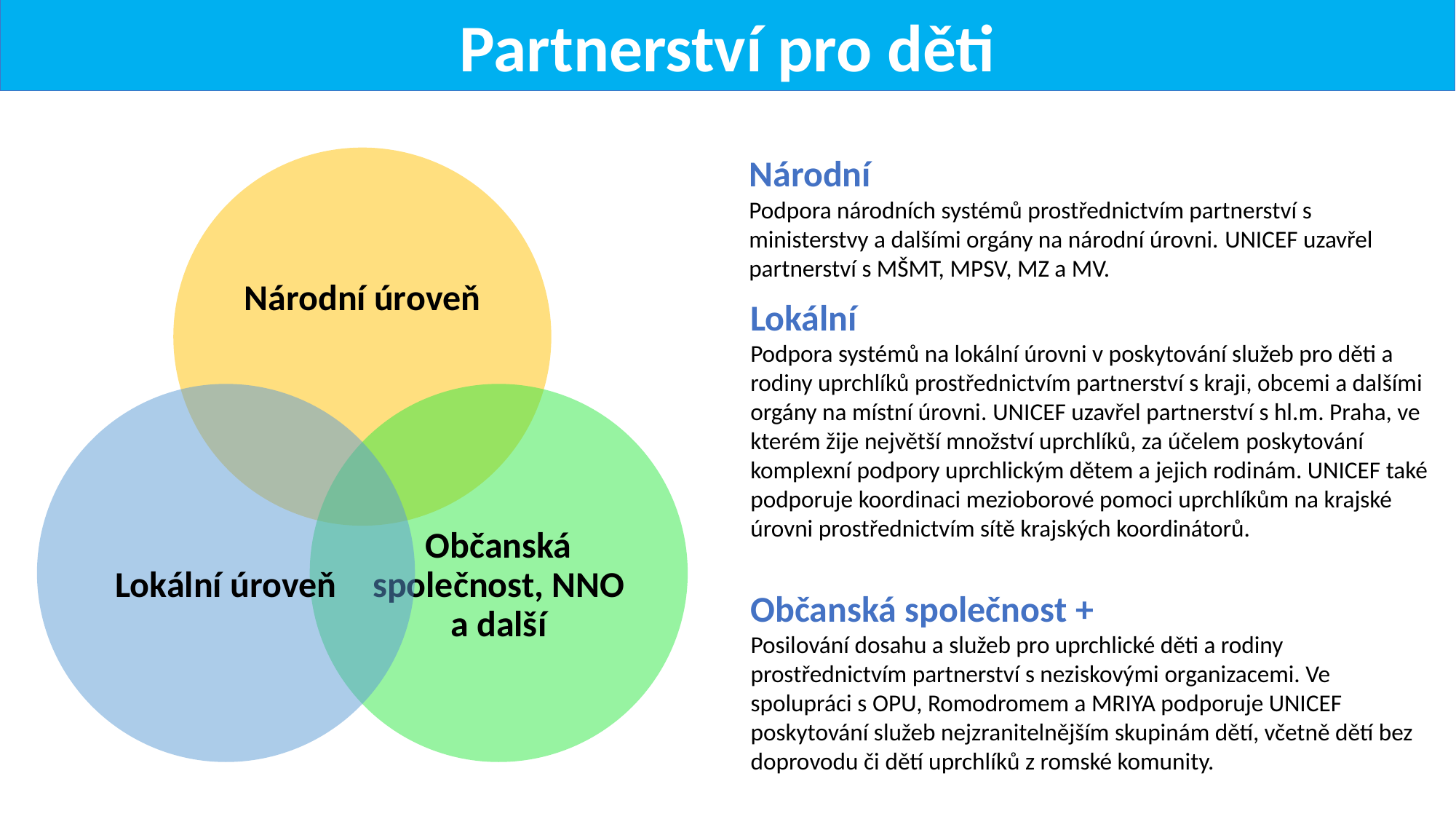

Partnerství pro děti
Národní úroveň
Občanská společnost, NNO a další
Lokální úroveň
Národní
Podpora národních systémů prostřednictvím partnerství s ministerstvy a dalšími orgány na národní úrovni. UNICEF uzavřel partnerství s MŠMT, MPSV, MZ a MV.
Lokální
Podpora systémů na lokální úrovni v poskytování služeb pro děti a rodiny uprchlíků prostřednictvím partnerství s kraji, obcemi a dalšími orgány na místní úrovni. UNICEF uzavřel partnerství s hl.m. Praha, ve kterém žije největší množství uprchlíků, za účelem poskytování komplexní podpory uprchlickým dětem a jejich rodinám. UNICEF také podporuje koordinaci mezioborové pomoci uprchlíkům na krajské úrovni prostřednictvím sítě krajských koordinátorů.
Občanská společnost +
Posilování dosahu a služeb pro uprchlické děti a rodiny prostřednictvím partnerství s neziskovými organizacemi. Ve spolupráci s OPU, Romodromem a MRIYA podporuje UNICEF poskytování služeb nejzranitelnějším skupinám dětí, včetně dětí bez doprovodu či dětí uprchlíků z romské komunity.